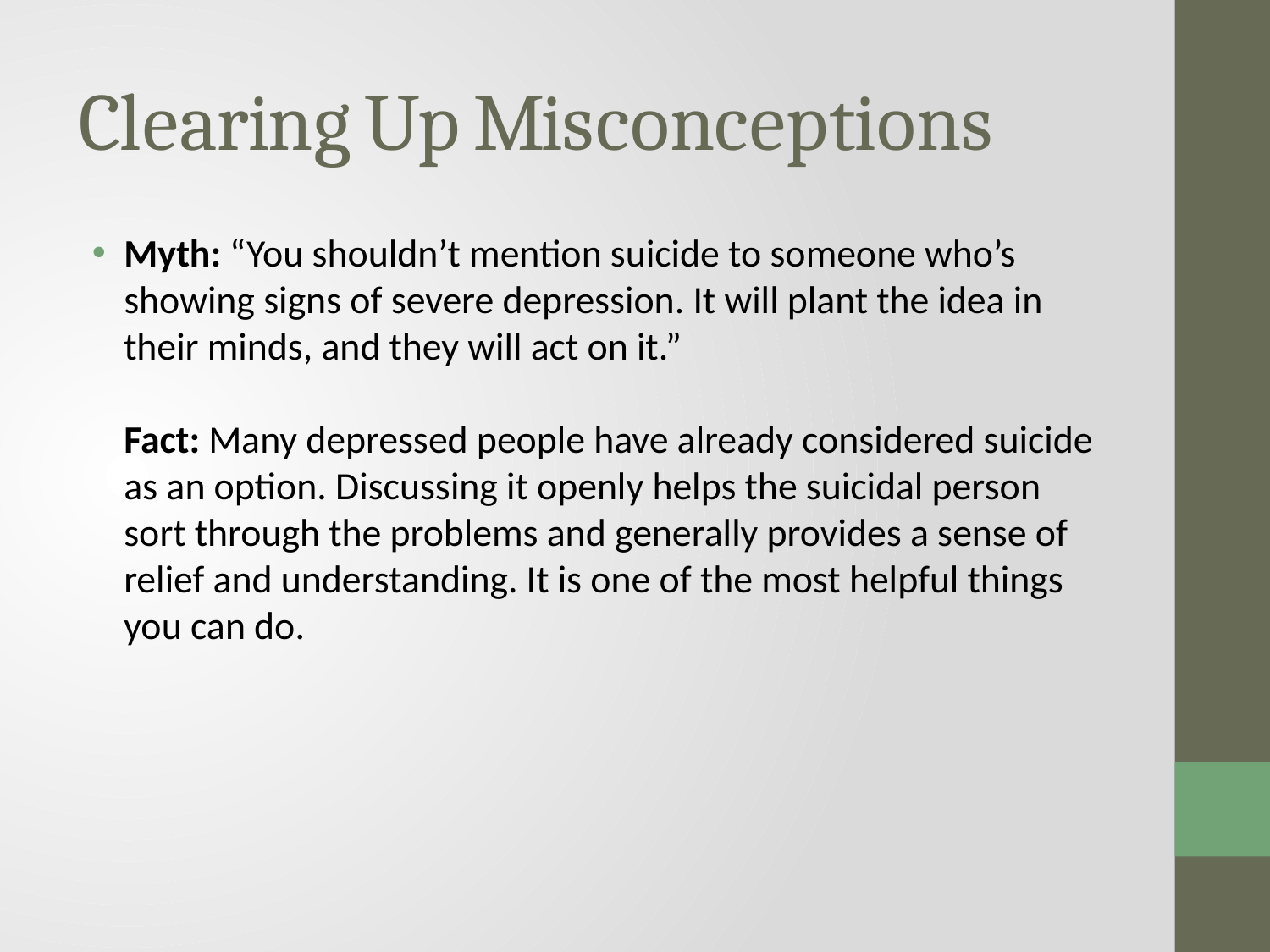

# Clearing Up Misconceptions
Myth: “You shouldn’t mention suicide to someone who’s showing signs of severe depression. It will plant the idea in their minds, and they will act on it.”
Fact: Many depressed people have already considered suicide as an option. Discussing it openly helps the suicidal person sort through the problems and generally provides a sense of relief and understanding. It is one of the most helpful things you can do.